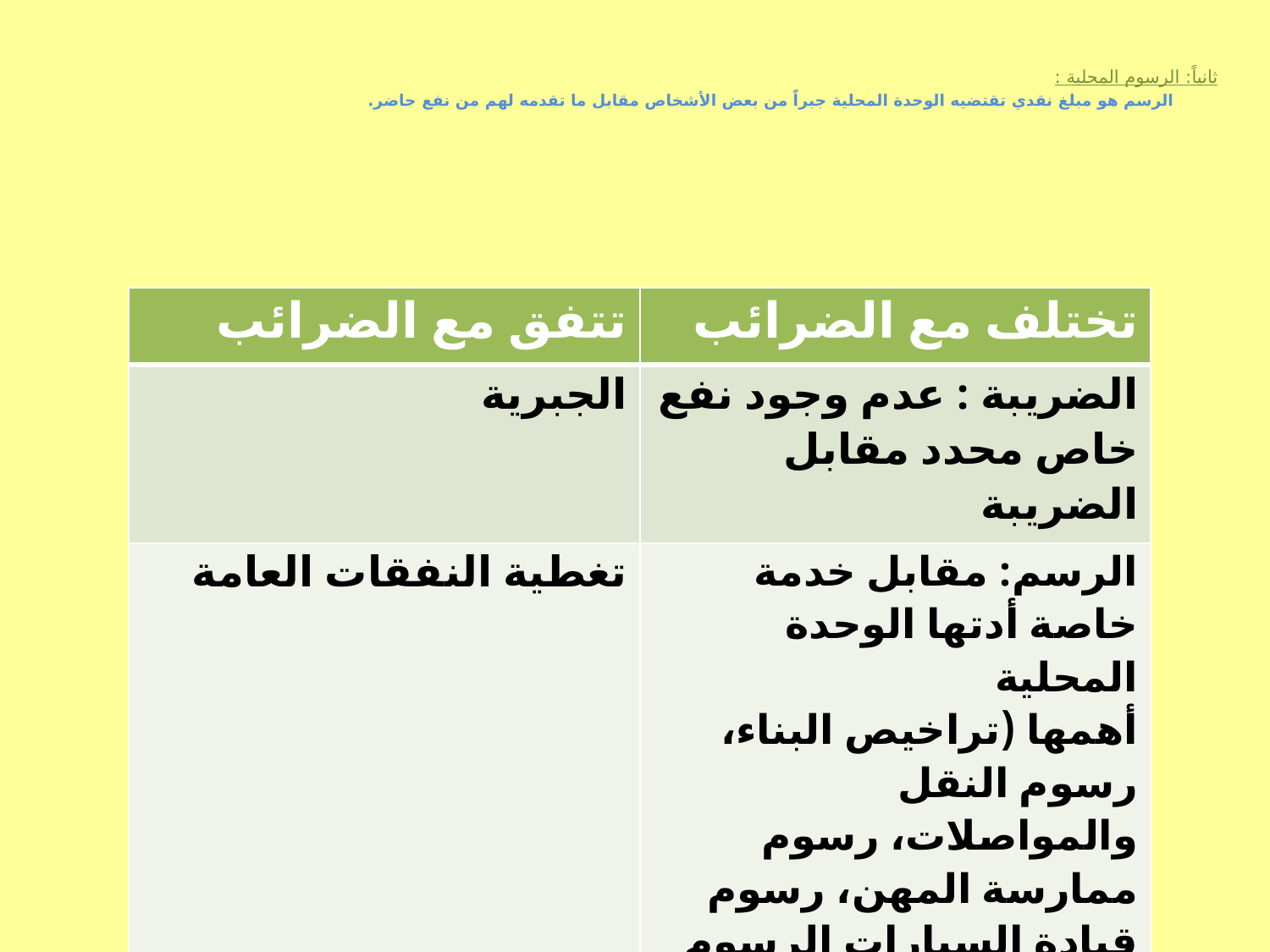

ثانياً: الرسوم المحلية :
          الرسم هو مبلغ نقدي تقتضيه الوحدة المحلية جبراً من بعض الأشخاص مقابل ما تقدمه لهم من نفع حاضر.

| تتفق مع الضرائب | تختلف مع الضرائب |
| --- | --- |
| الجبرية | الضريبة : عدم وجود نفع خاص محدد مقابل الضريبة |
| تغطية النفقات العامة | الرسم: مقابل خدمة خاصة أدتها الوحدة المحلية أهمها (تراخيص البناء، رسوم النقل والمواصلات، رسوم ممارسة المهن، رسوم قيادة السيارات الرسوم الجمركية ، رسوم استعمال الطرق ، رسوم المكاييل والموازين، رسوم المناقصات والمزايدات. |